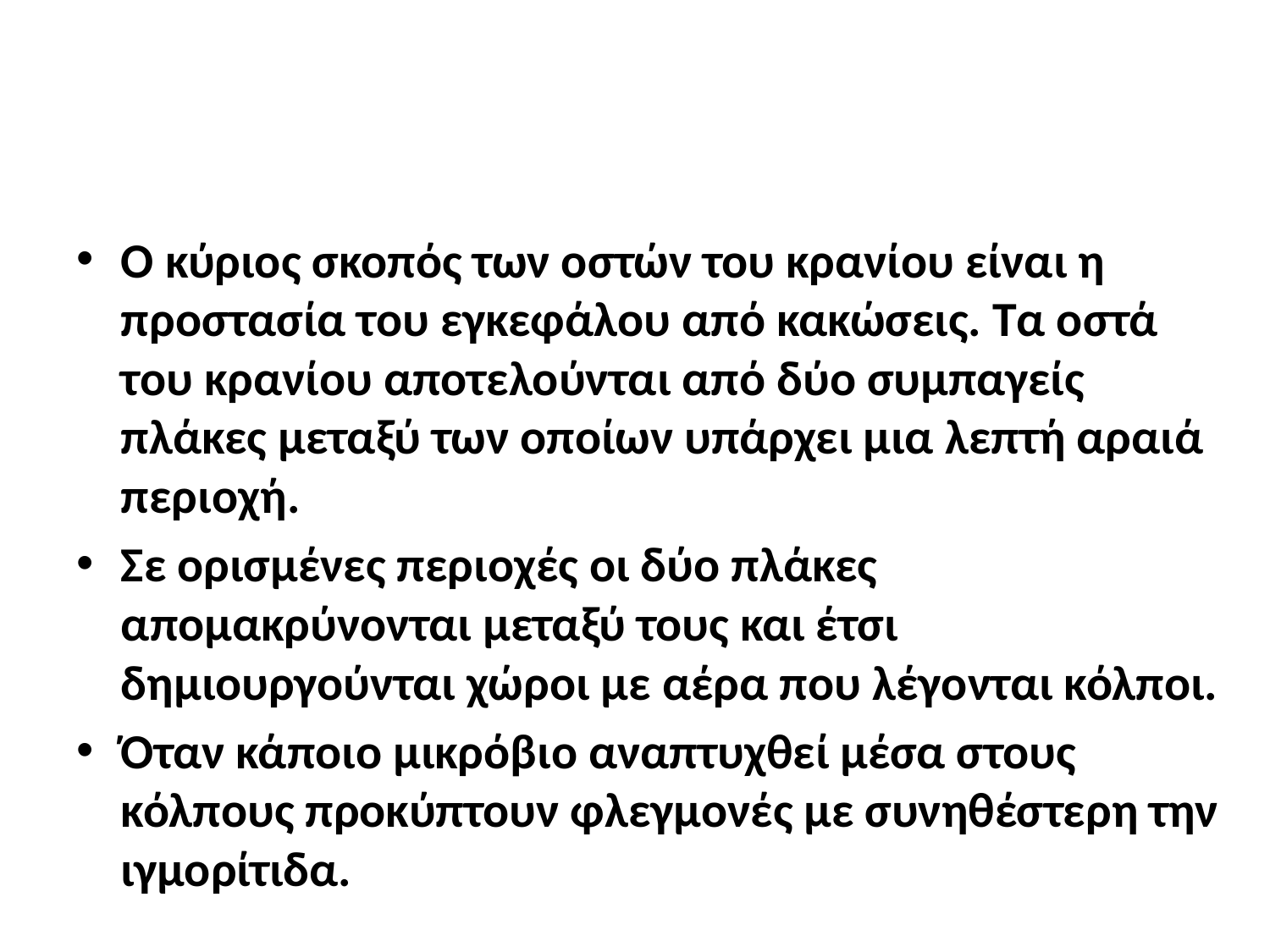

#
Ο κύριος σκοπός των οστών του κρανίου είναι η προστασία του εγκεφάλου από κακώσεις. Τα οστά του κρανίου αποτελούνται από δύο συμπαγείς πλάκες μεταξύ των οποίων υπάρχει μια λεπτή αραιά περιοχή.
Σε ορισμένες περιοχές οι δύο πλάκες απομακρύνονται μεταξύ τους και έτσι δημιουργούνται χώροι με αέρα που λέγονται κόλποι.
Όταν κάποιο μικρόβιο αναπτυχθεί μέσα στους κόλπους προκύπτουν φλεγμονές με συνηθέστερη την ιγμορίτιδα.